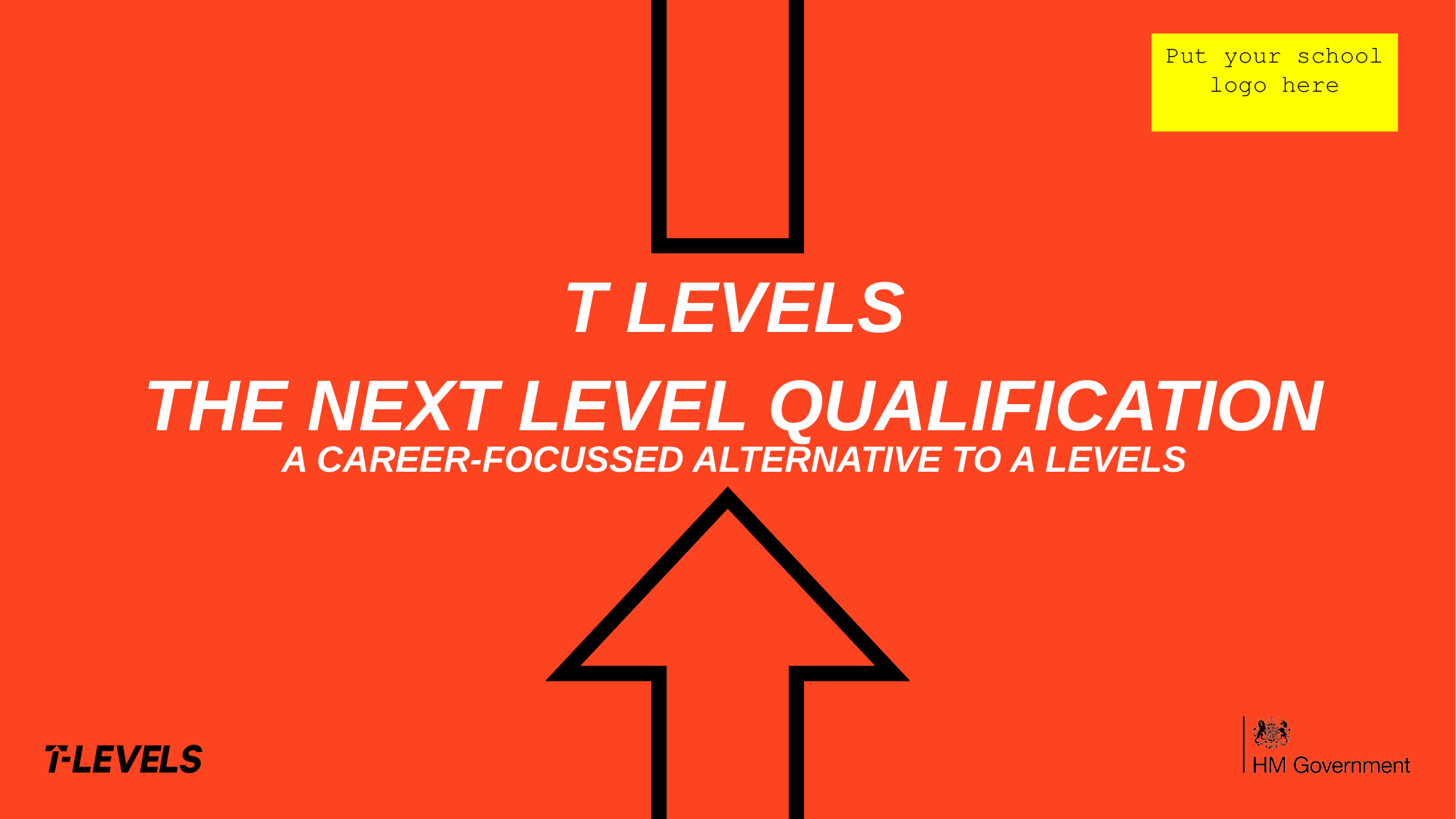

Put your school logo here

# T Levels The next level qualification A career-focussed alternative to a levels